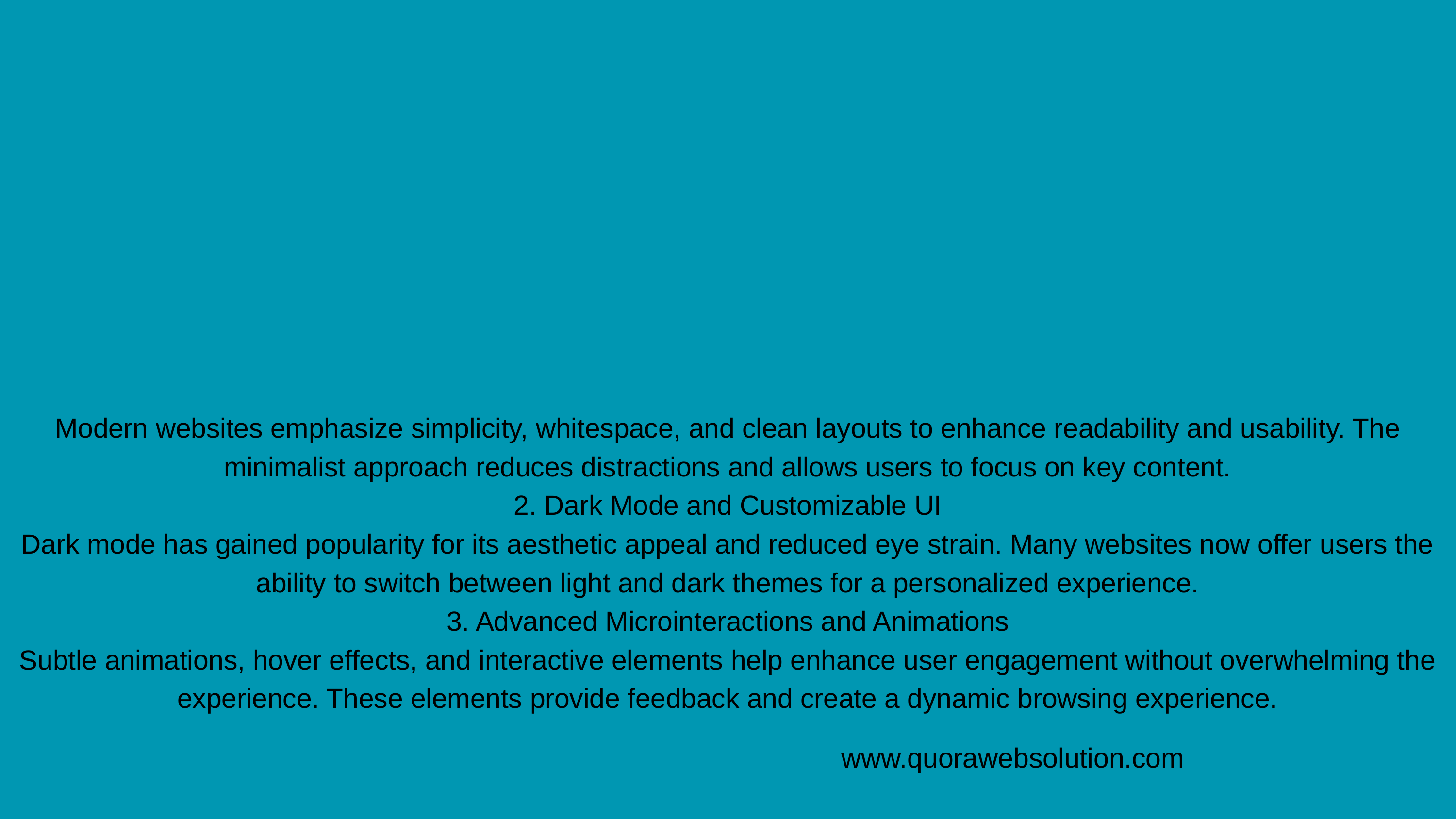

Modern websites emphasize simplicity, whitespace, and clean layouts to enhance readability and usability. The minimalist approach reduces distractions and allows users to focus on key content.
2. Dark Mode and Customizable UI
Dark mode has gained popularity for its aesthetic appeal and reduced eye strain. Many websites now offer users the ability to switch between light and dark themes for a personalized experience.
3. Advanced Microinteractions and Animations
Subtle animations, hover effects, and interactive elements help enhance user engagement without overwhelming the experience. These elements provide feedback and create a dynamic browsing experience.
www.quorawebsolution.com